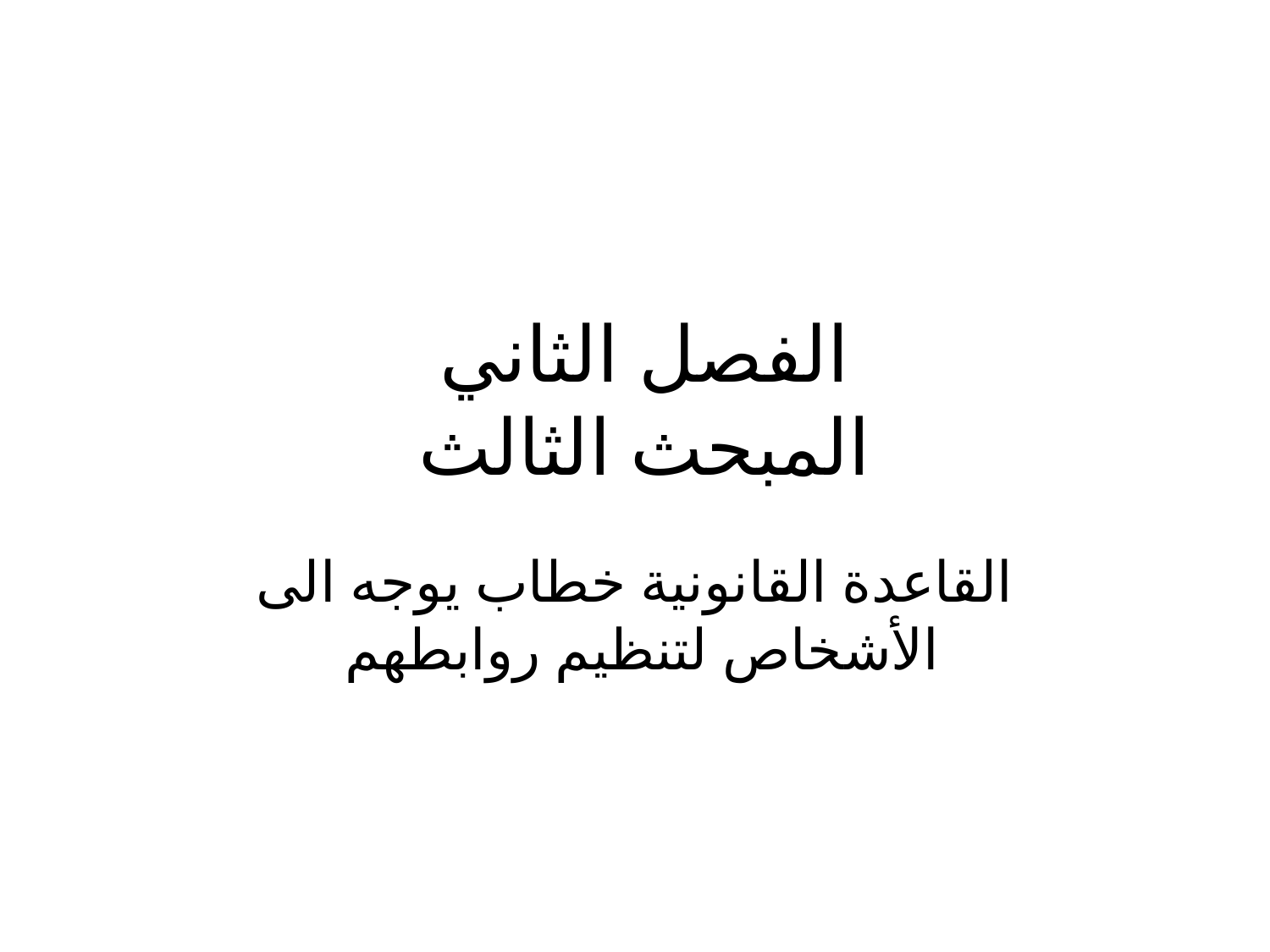

# الفصل الثاني المبحث الثالث
القاعدة القانونية خطاب يوجه الى الأشخاص لتنظيم روابطهم